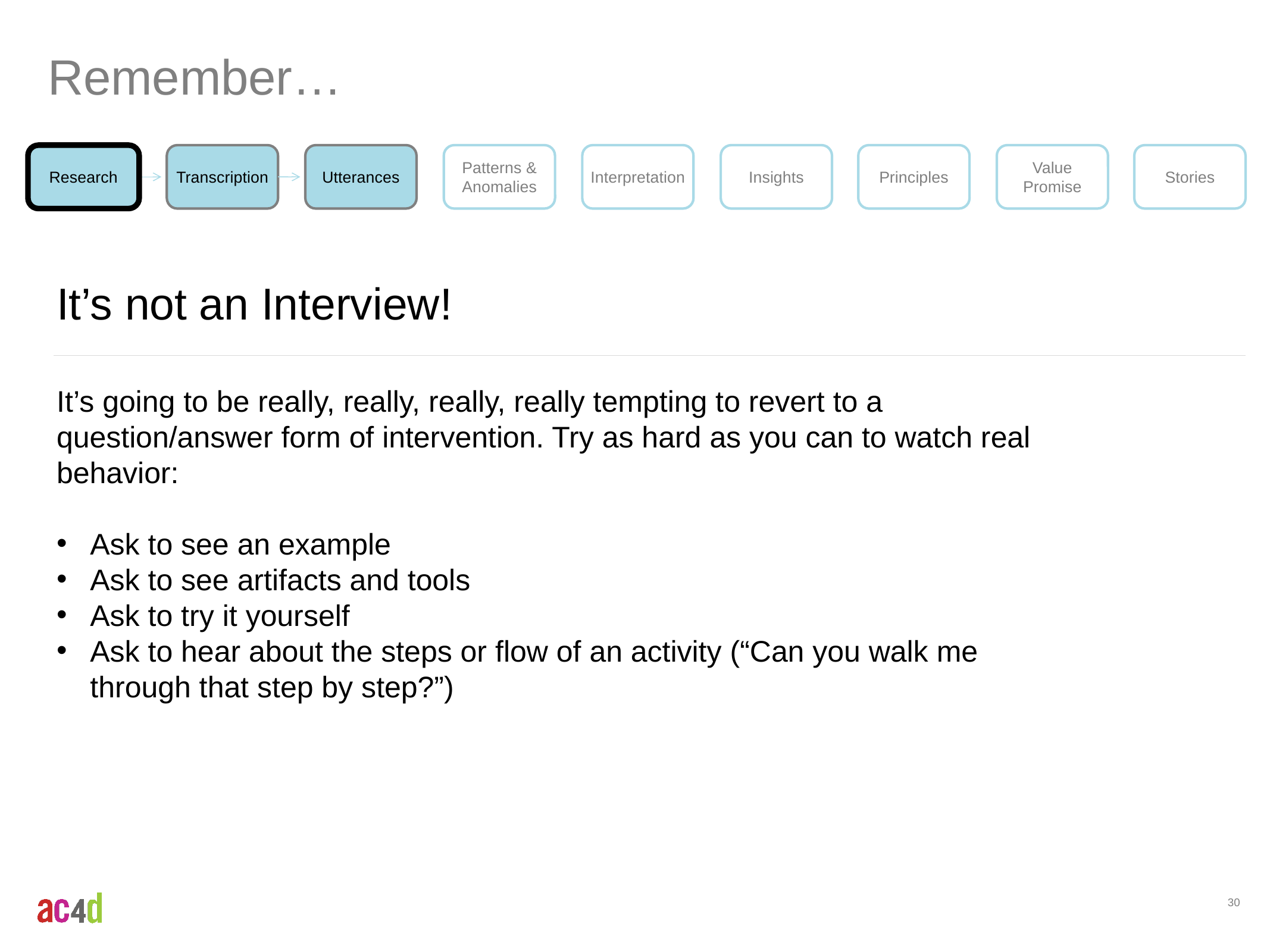

Remember…
Research
Transcription
Utterances
Patterns & Anomalies
Interpretation
Insights
Principles
Value
Promise
Stories
It’s not an Interview!

It’s going to be really, really, really, really tempting to revert to a question/answer form of intervention. Try as hard as you can to watch real behavior:

Ask to see an example
Ask to see artifacts and tools
Ask to try it yourself
Ask to hear about the steps or flow of an activity (“Can you walk me through that step by step?”)
30